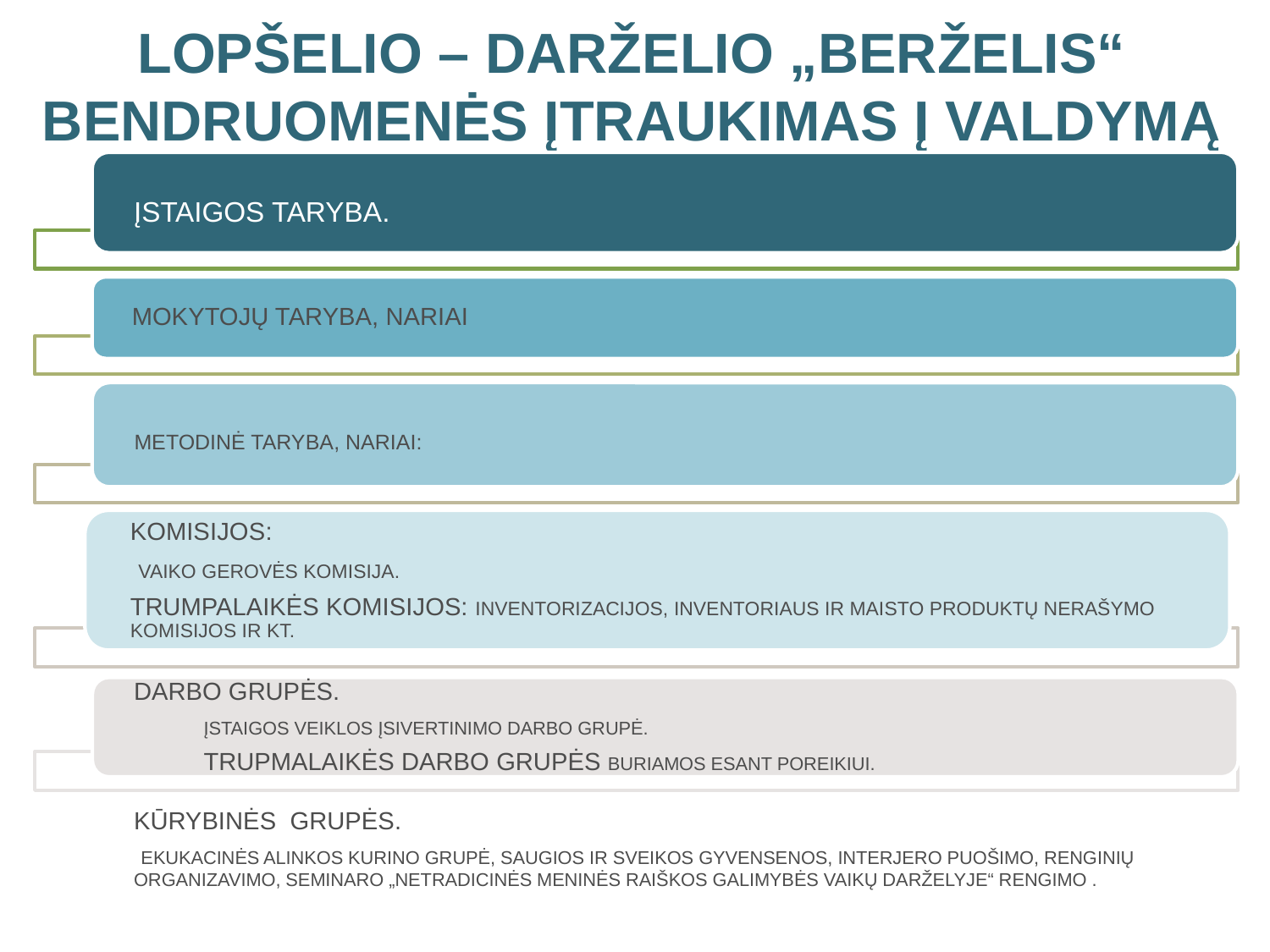

# LOPŠELIO – DARŽELIO „BERŽELIS“ BENDRUOMENĖS ĮTRAUKIMAS Į VALDYMĄ
ĮSTAIGOS TARYBA.
MOKYTOJŲ TARYBA, NARIAI
METODINĖ TARYBA, NARIAI:
KOMISIJOS:
 VAIKO GEROVĖS KOMISIJA.
TRUMPALAIKĖS KOMISIJOS: INVENTORIZACIJOS, INVENTORIAUS IR MAISTO PRODUKTŲ NERAŠYMO KOMISIJOS IR KT.
DARBO GRUPĖS.
          ĮSTAIGOS VEIKLOS ĮSIVERTINIMO DARBO GRUPĖ.
          TRUPMALAIKĖS DARBO GRUPĖS BURIAMOS ESANT POREIKIUI.
KŪRYBINĖS  GRUPĖS.
 EKUKACINĖS ALINKOS KURINO GRUPĖ, SAUGIOS IR SVEIKOS GYVENSENOS, INTERJERO PUOŠIMO, RENGINIŲ ORGANIZAVIMO, SEMINARO „NETRADICINĖS MENINĖS RAIŠKOS GALIMYBĖS VAIKŲ DARŽELYJE“ RENGIMO .